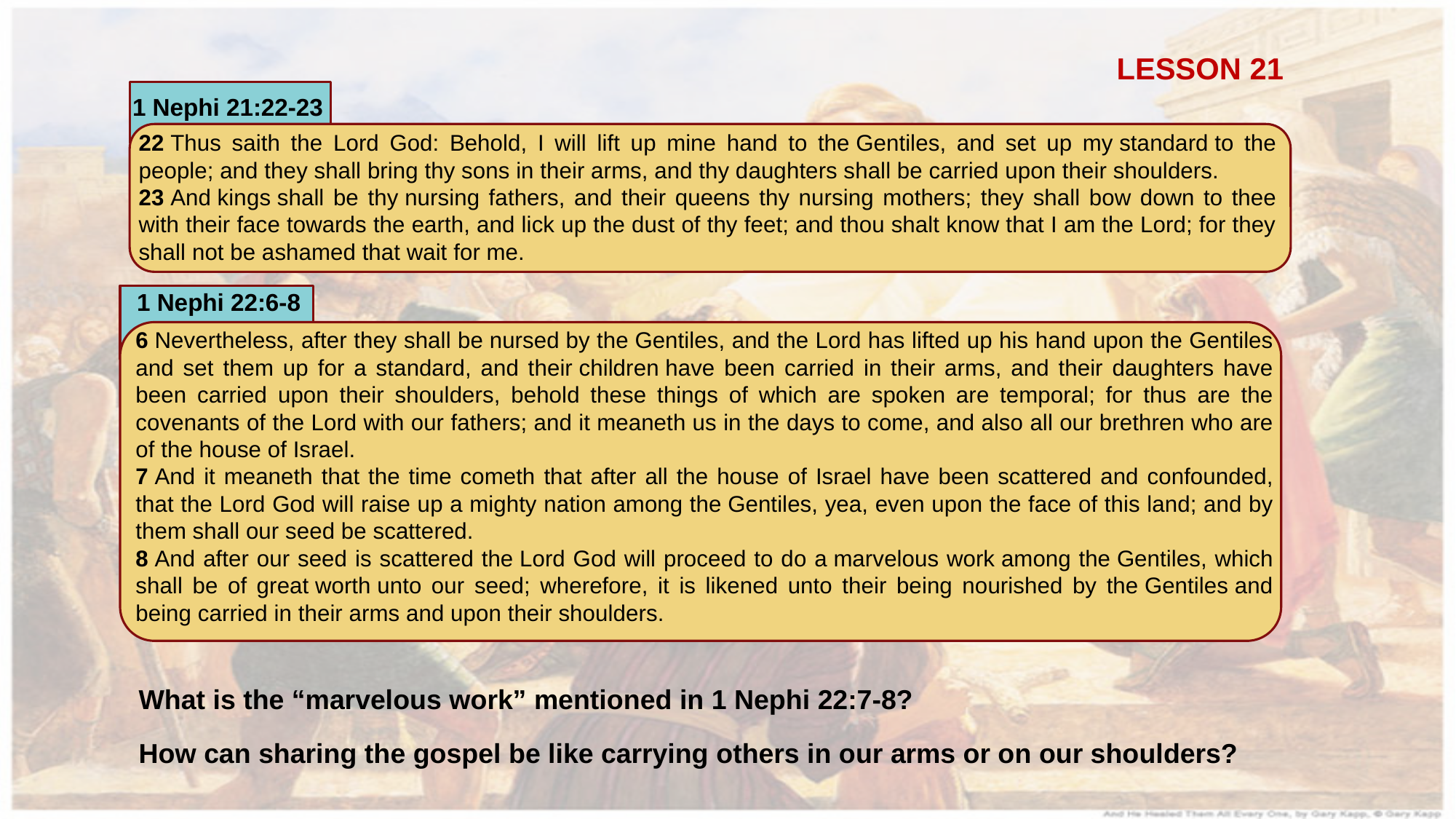

LESSON 21

1 Nephi 21:22-23
22 Thus saith the Lord God: Behold, I will lift up mine hand to the Gentiles, and set up my standard to the people; and they shall bring thy sons in their arms, and thy daughters shall be carried upon their shoulders.
23 And kings shall be thy nursing fathers, and their queens thy nursing mothers; they shall bow down to thee with their face towards the earth, and lick up the dust of thy feet; and thou shalt know that I am the Lord; for they shall not be ashamed that wait for me.

1 Nephi 22:6-8

6 Nevertheless, after they shall be nursed by the Gentiles, and the Lord has lifted up his hand upon the Gentiles and set them up for a standard, and their children have been carried in their arms, and their daughters have been carried upon their shoulders, behold these things of which are spoken are temporal; for thus are the covenants of the Lord with our fathers; and it meaneth us in the days to come, and also all our brethren who are of the house of Israel.
7 And it meaneth that the time cometh that after all the house of Israel have been scattered and confounded, that the Lord God will raise up a mighty nation among the Gentiles, yea, even upon the face of this land; and by them shall our seed be scattered.
8 And after our seed is scattered the Lord God will proceed to do a marvelous work among the Gentiles, which shall be of great worth unto our seed; wherefore, it is likened unto their being nourished by the Gentiles and being carried in their arms and upon their shoulders.

What is the “marvelous work” mentioned in 1 Nephi 22:7-8?
How can sharing the gospel be like carrying others in our arms or on our shoulders?